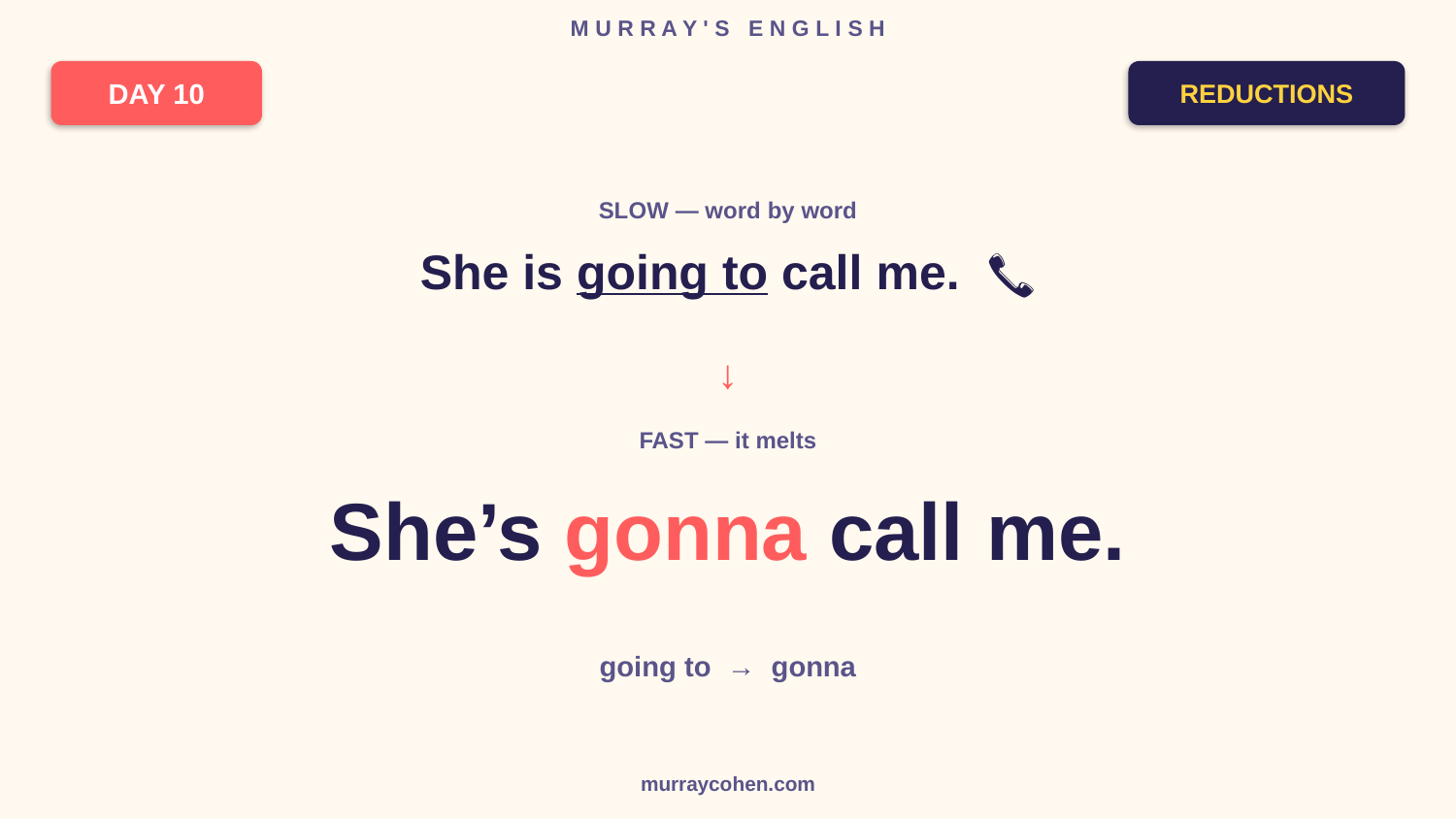

M U R R A Y ' S   E N G L I S H
DAY 10
REDUCTIONS
SLOW — word by word
She is going to call me.  📞
↓
FAST — it melts
She’s gonna call me.
going to  →  gonna
murraycohen.com